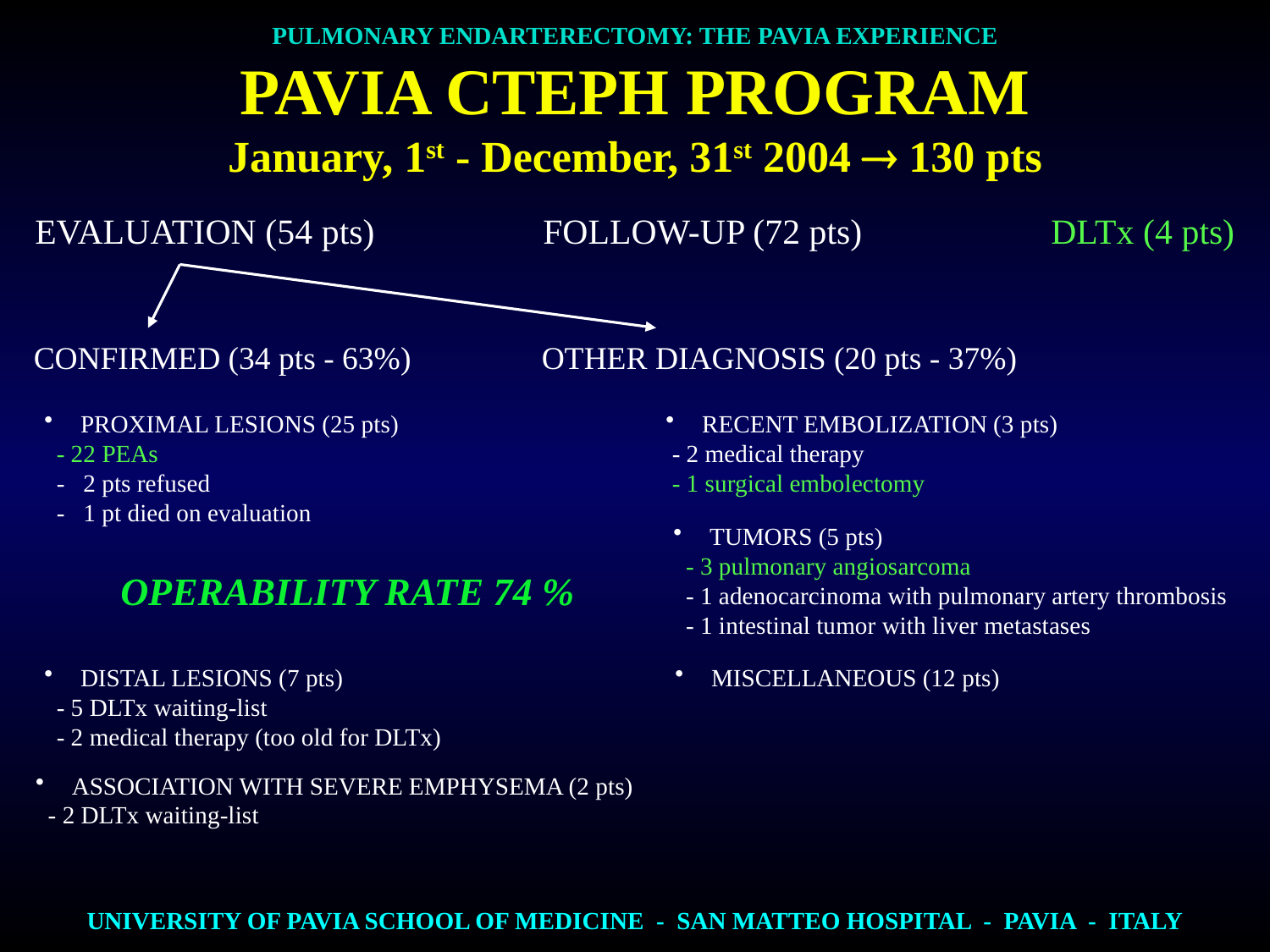

PULMONARY ENDARTERECTOMY: THE PAVIA EXPERIENCE
PAVIA CTEPH PROGRAM
January, 1st - December, 31st 2004 → 130 pts
EVALUATION (54 pts)		FOLLOW-UP (72 pts)		DLTx (4 pts)

CONFIRMED (34 pts - 63%)		OTHER DIAGNOSIS (20 pts - 37%)
 PROXIMAL LESIONS (25 pts)
  - 22 PEAs
  -   2 pts refused
  -   1 pt died on evaluation
 RECENT EMBOLIZATION (3 pts)
 - 2 medical therapy
 - 1 surgical embolectomy
 TUMORS (5 pts)
  - 3 pulmonary angiosarcoma
  - 1 adenocarcinoma with pulmonary artery thrombosis
  - 1 intestinal tumor with liver metastases
OPERABILITY RATE 74 %
 DISTAL LESIONS (7 pts)
  - 5 DLTx waiting-list
  - 2 medical therapy (too old for DLTx)
 MISCELLANEOUS (12 pts)
 ASSOCIATION WITH SEVERE EMPHYSEMA (2 pts)
  - 2 DLTx waiting-list